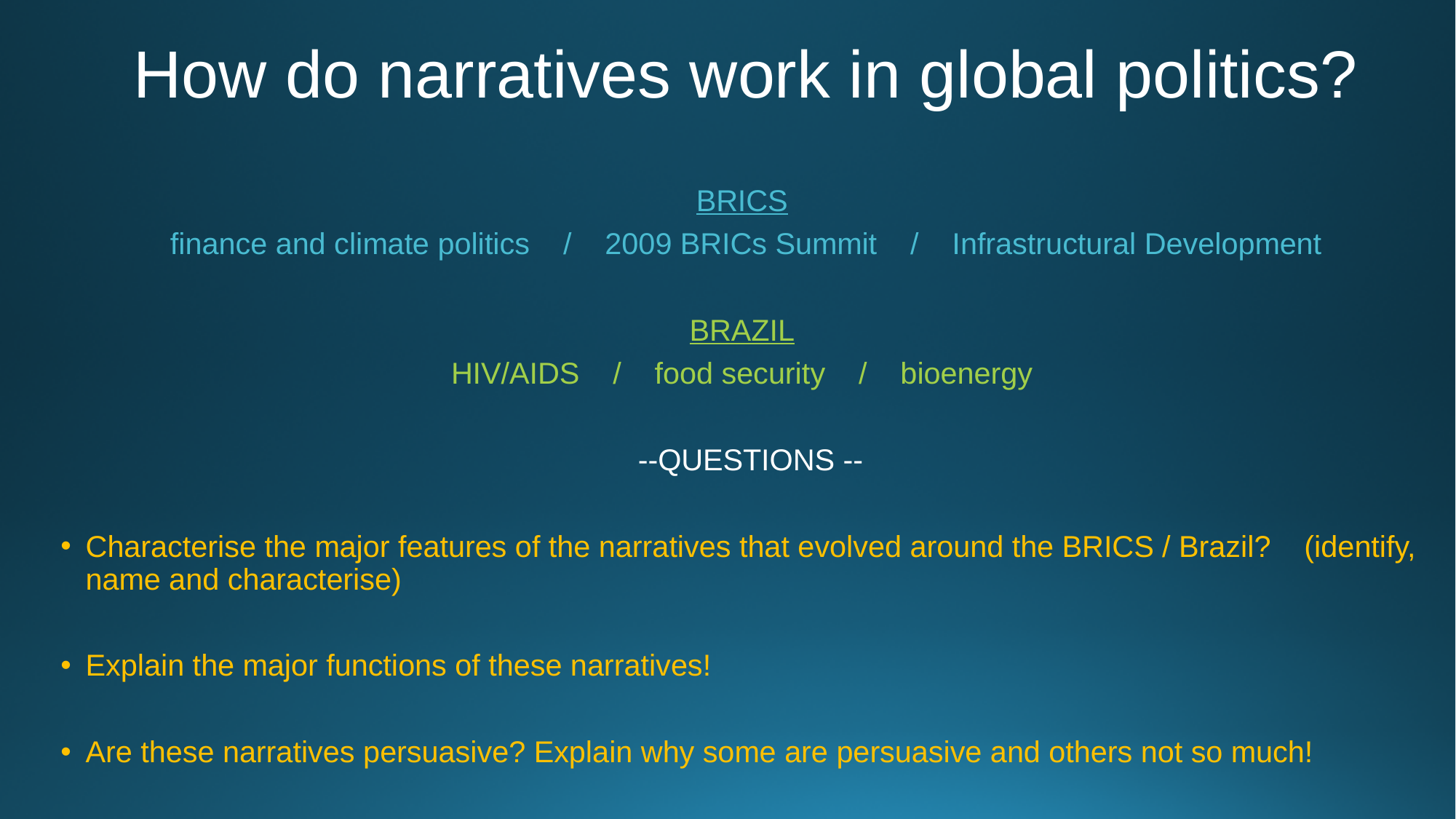

# How do narratives work in global politics?
BRICS
finance and climate politics    /    2009 BRICs Summit    /    Infrastructural Development

BRAZIL
HIV/AIDS    /    food security    /    bioenergy

 --QUESTIONS --

Characterise the major features of the narratives that evolved around the BRICS / Brazil?    (identify, name and characterise)

Explain the major functions of these narratives!

Are these narratives persuasive? Explain why some are persuasive and others not so much!